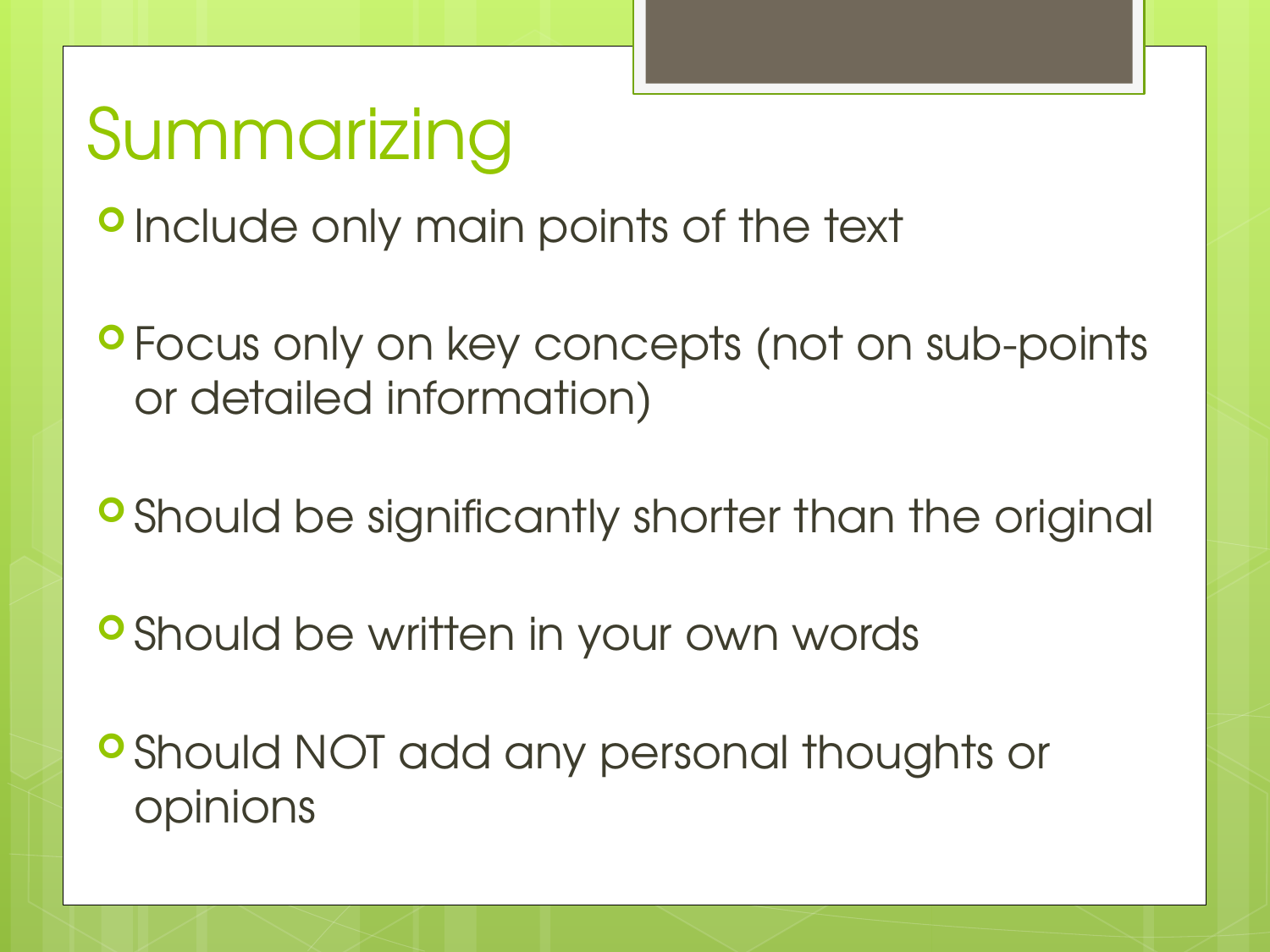

# Summarizing
Include only main points of the text
Focus only on key concepts (not on sub-points or detailed information)
Should be significantly shorter than the original
Should be written in your own words
Should NOT add any personal thoughts or opinions